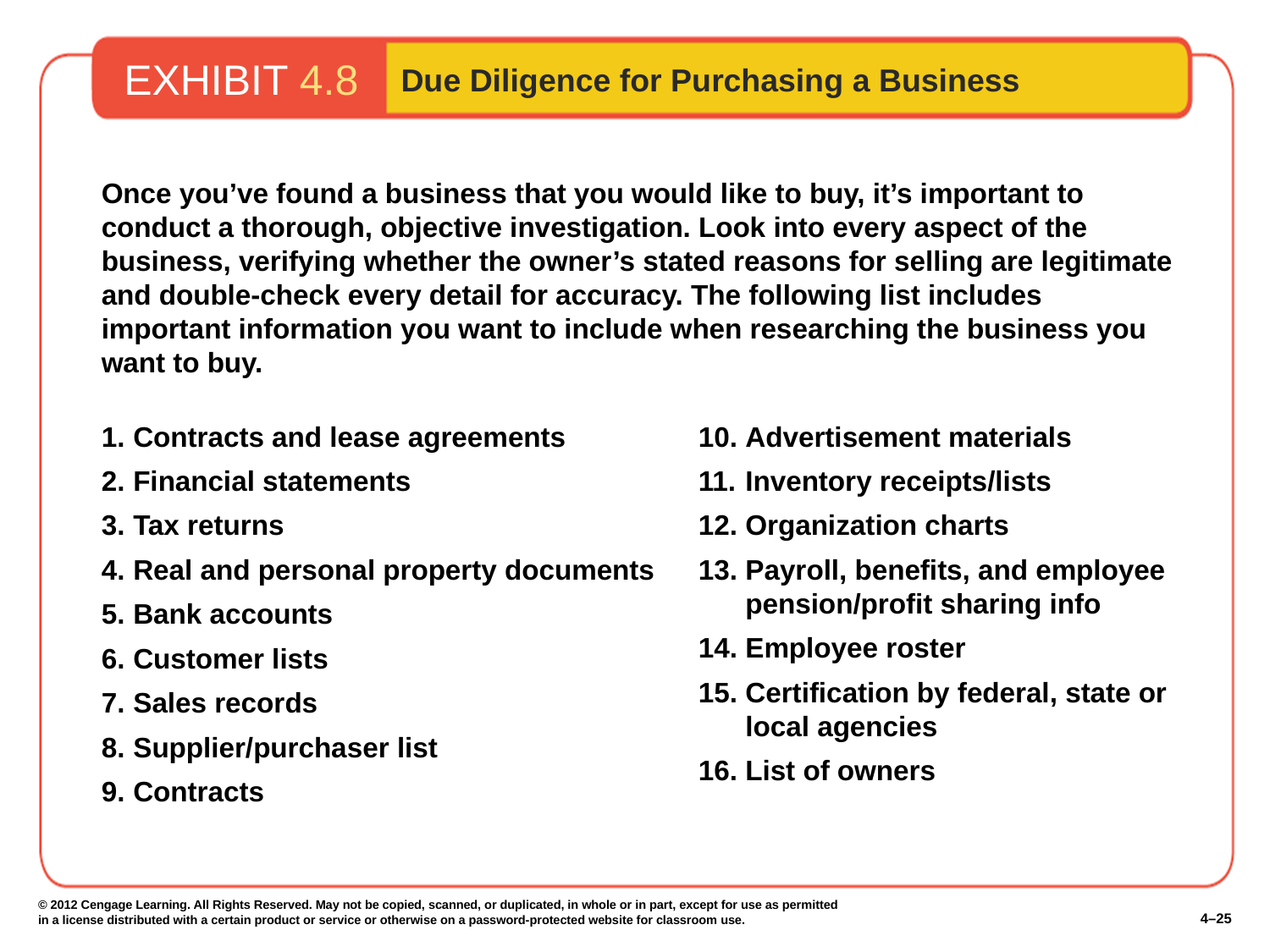

EXHIBIT 4.8
Due Diligence for Purchasing a Business
Once you’ve found a business that you would like to buy, it’s important to conduct a thorough, objective investigation. Look into every aspect of the business, verifying whether the owner’s stated reasons for selling are legitimate and double-check every detail for accuracy. The following list includes important information you want to include when researching the business you want to buy.
Contracts and lease agreements
Financial statements
Tax returns
Real and personal property documents
Bank accounts
Customer lists
Sales records
Supplier/purchaser list
Contracts
Advertisement materials
Inventory receipts/lists
Organization charts
Payroll, benefits, and employee pension/profit sharing info
Employee roster
Certification by federal, state or local agencies
List of owners
© 2012 Cengage Learning. All Rights Reserved. May not be copied, scanned, or duplicated, in whole or in part, except for use as permitted in a license distributed with a certain product or service or otherwise on a password-protected website for classroom use.
4–25